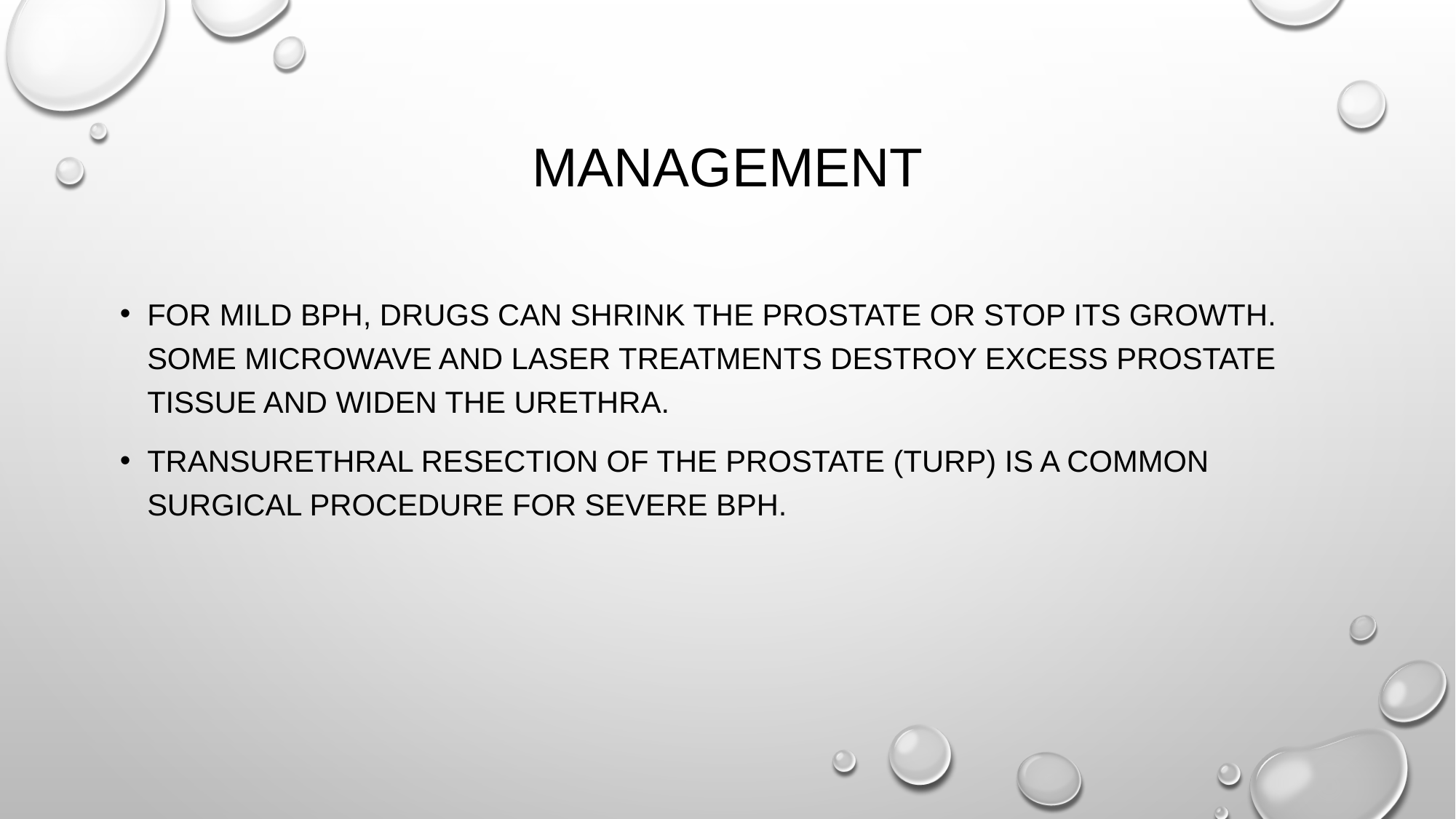

# management
For mild BPH, drugs can shrink the prostate or stop its growth. Some microwave and laser treatments destroy excess prostate tissue and widen the urethra.
Transurethral resection of the prostate (TURP) is a common surgical procedure for severe BPH.